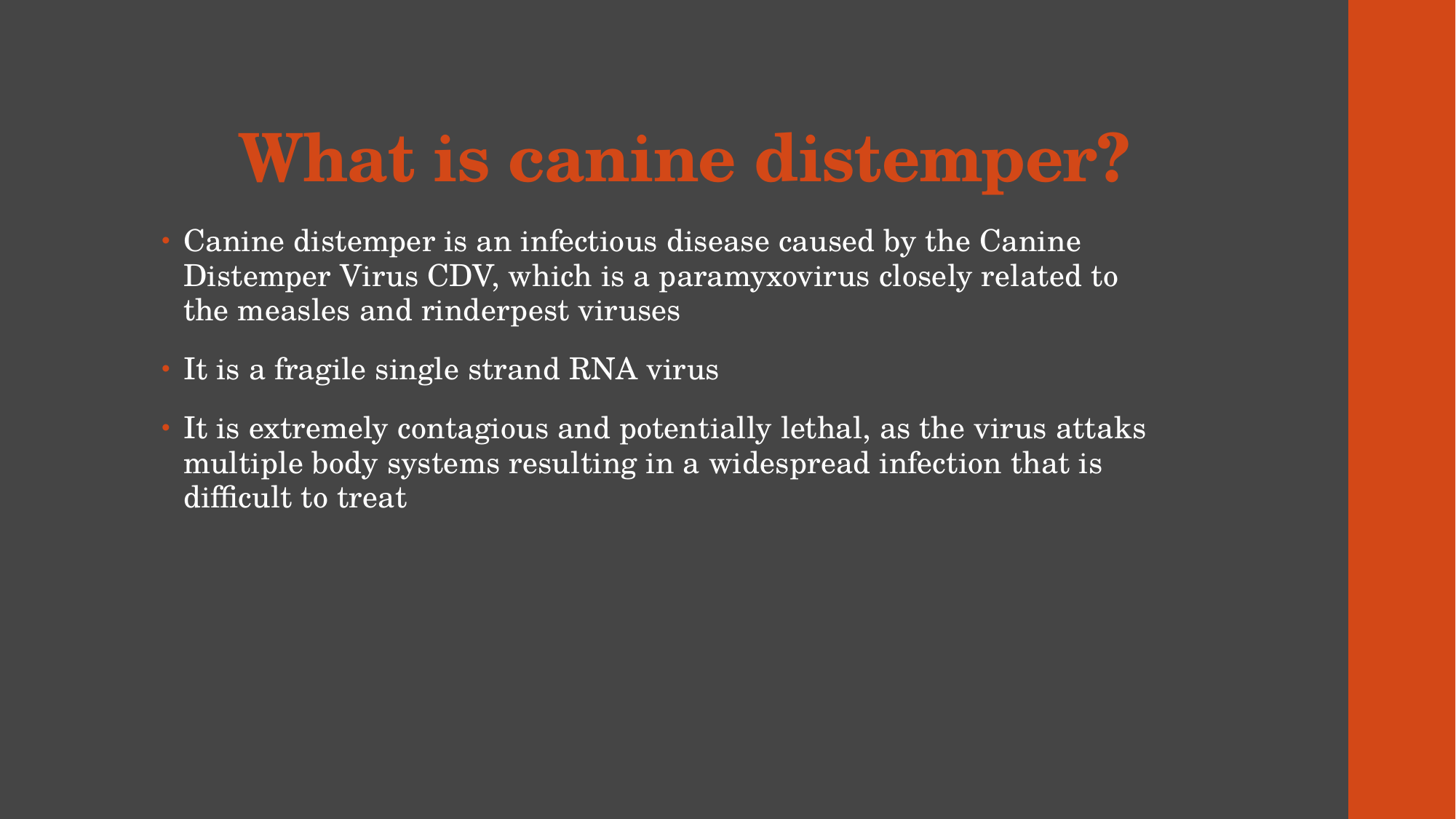

# What is canine distemper?
Canine distemper is an infectious disease caused by the Canine Distemper Virus CDV, which is a paramyxovirus closely related to the measles and rinderpest viruses
It is a fragile single strand RNA virus
It is extremely contagious and potentially lethal, as the virus attaks multiple body systems resulting in a widespread infection that is difficult to treat